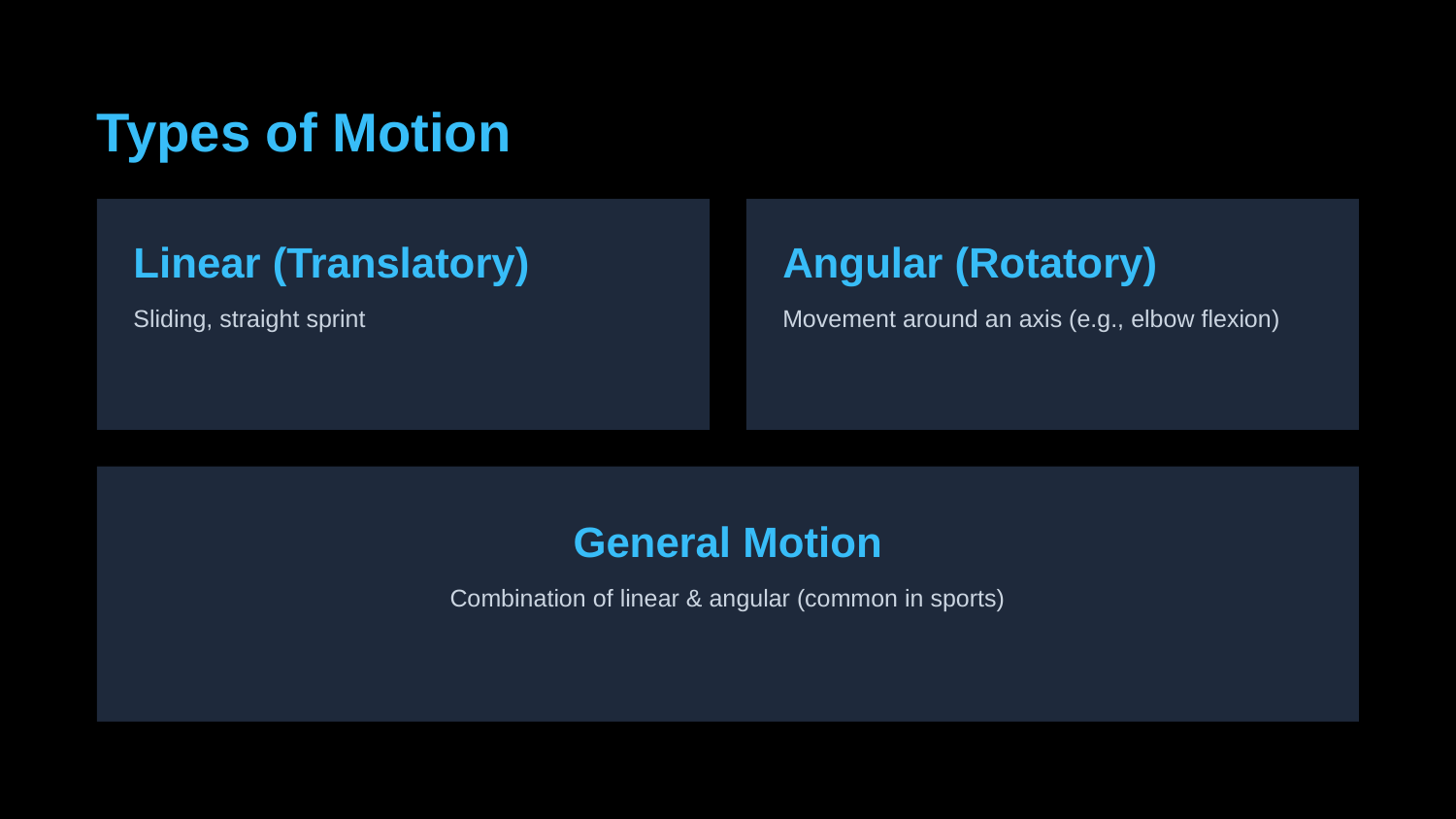

Types of Motion

Linear (Translatory)
Angular (Rotatory)
Sliding, straight sprint
Movement around an axis (e.g., elbow flexion)

General Motion
Combination of linear & angular (common in sports)